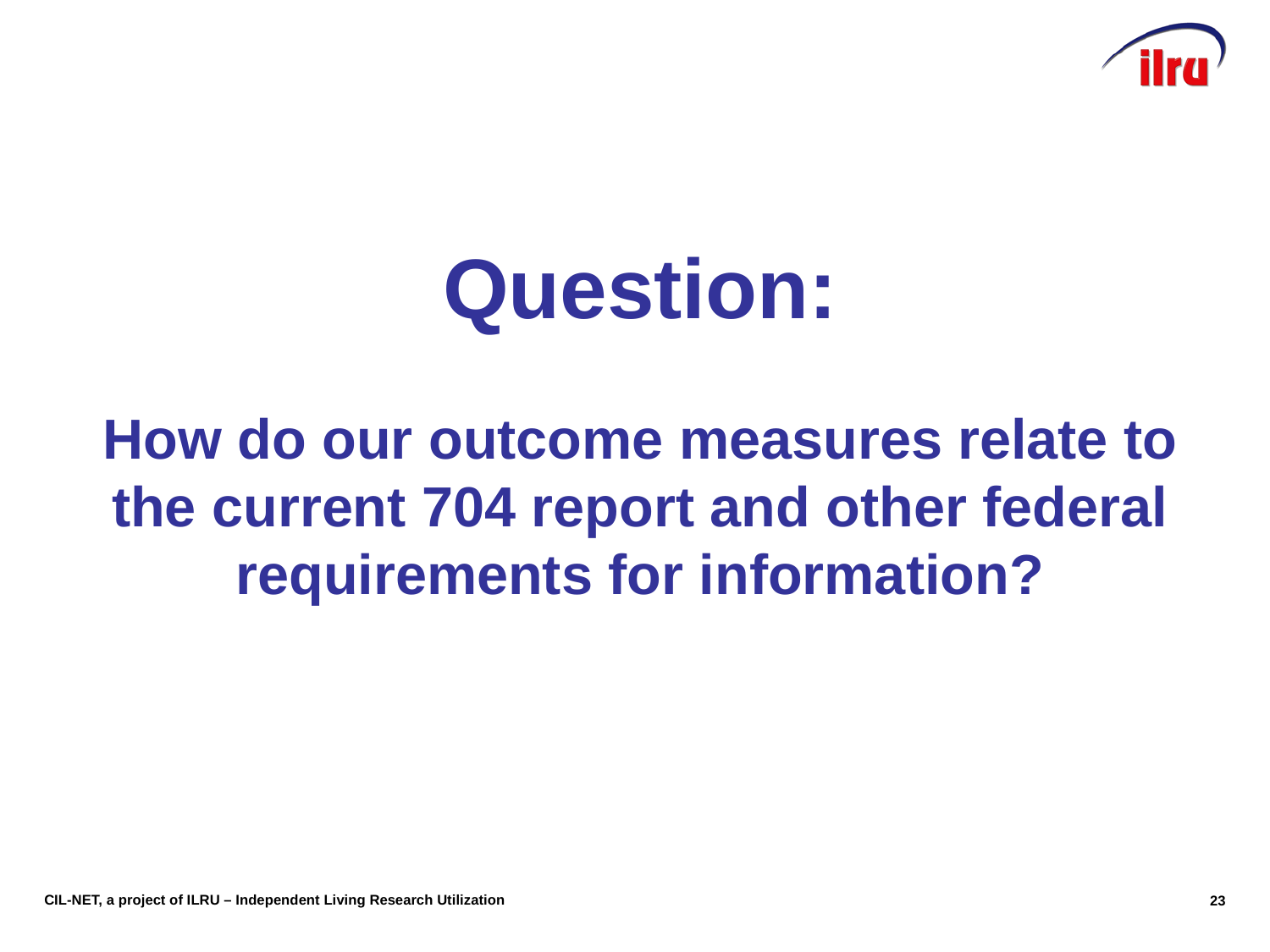

# Question: How do our outcome measures relate to the current 704 report and other federal requirements for information?
23